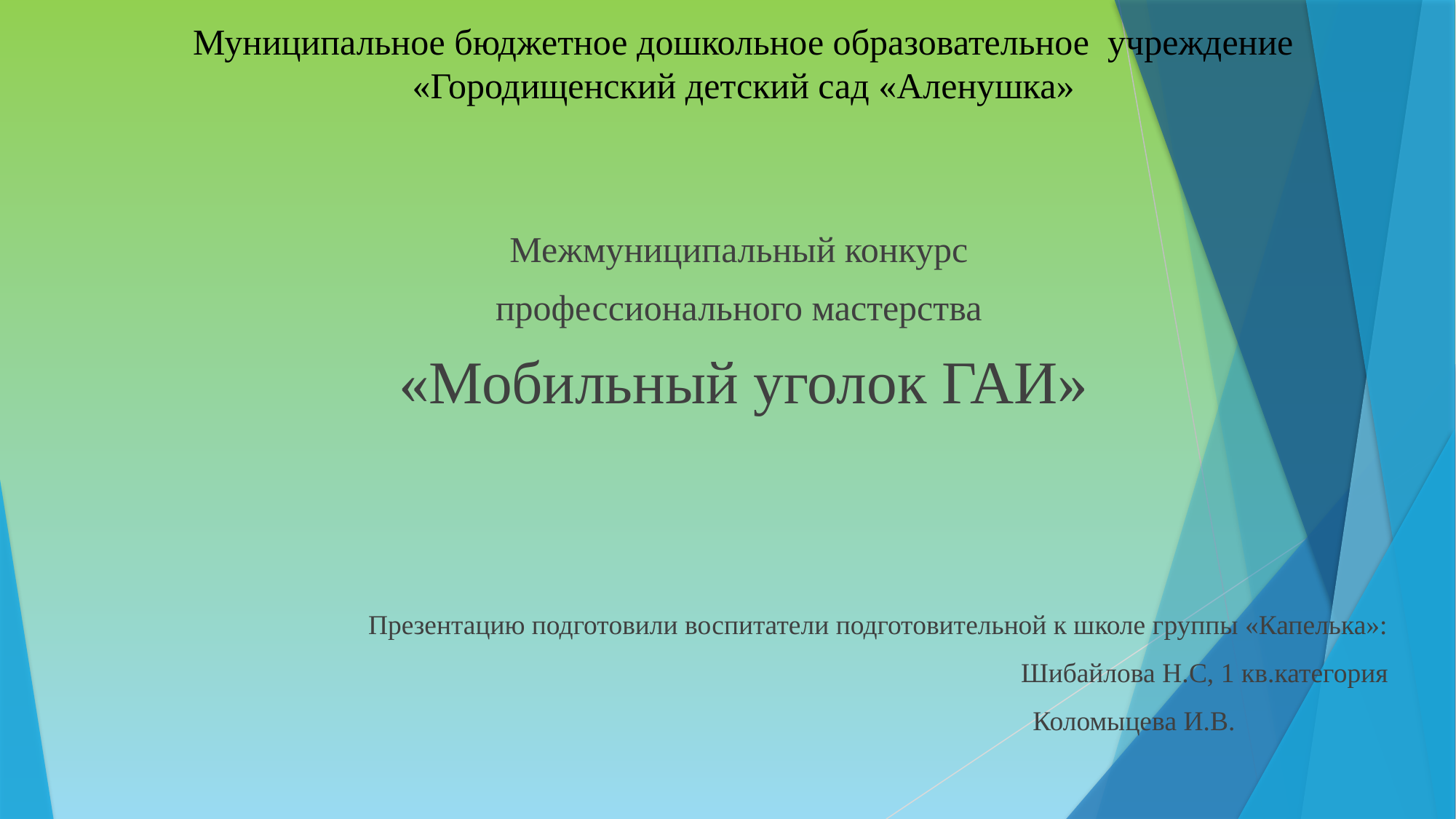

# Муниципальное бюджетное дошкольное образовательное  учреждение «Городищенский детский сад «Аленушка»
Межмуниципальный конкурс
профессионального мастерства
«Мобильный уголок ГАИ»

Презентацию подготовили воспитатели подготовительной к школе группы «Капелька»:
Шибайлова Н.С, 1 кв.категория
                                                                                                                 Коломыцева И.В.